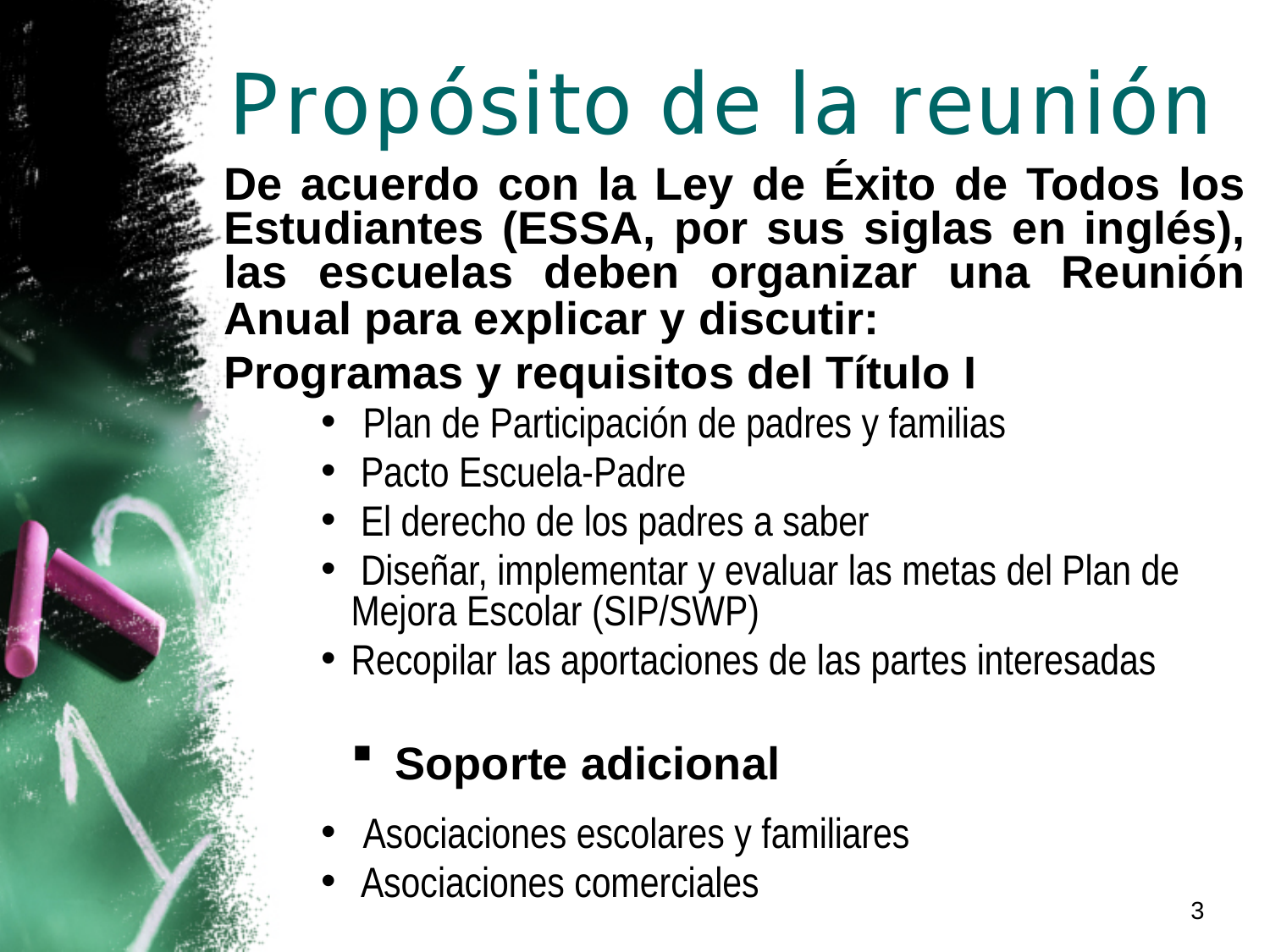

# Propósito de la reunión
De acuerdo con la Ley de Éxito de Todos los Estudiantes (ESSA, por sus siglas en inglés), las escuelas deben organizar una Reunión Anual para explicar y discutir:
Programas y requisitos del Título I
 Plan de Participación de padres y familias
 Pacto Escuela-Padre
 El derecho de los padres a saber
 Diseñar, implementar y evaluar las metas del Plan de Mejora Escolar (SIP/SWP)
Recopilar las aportaciones de las partes interesadas

 Soporte adicional

 Asociaciones escolares y familiares
 Asociaciones comerciales
3